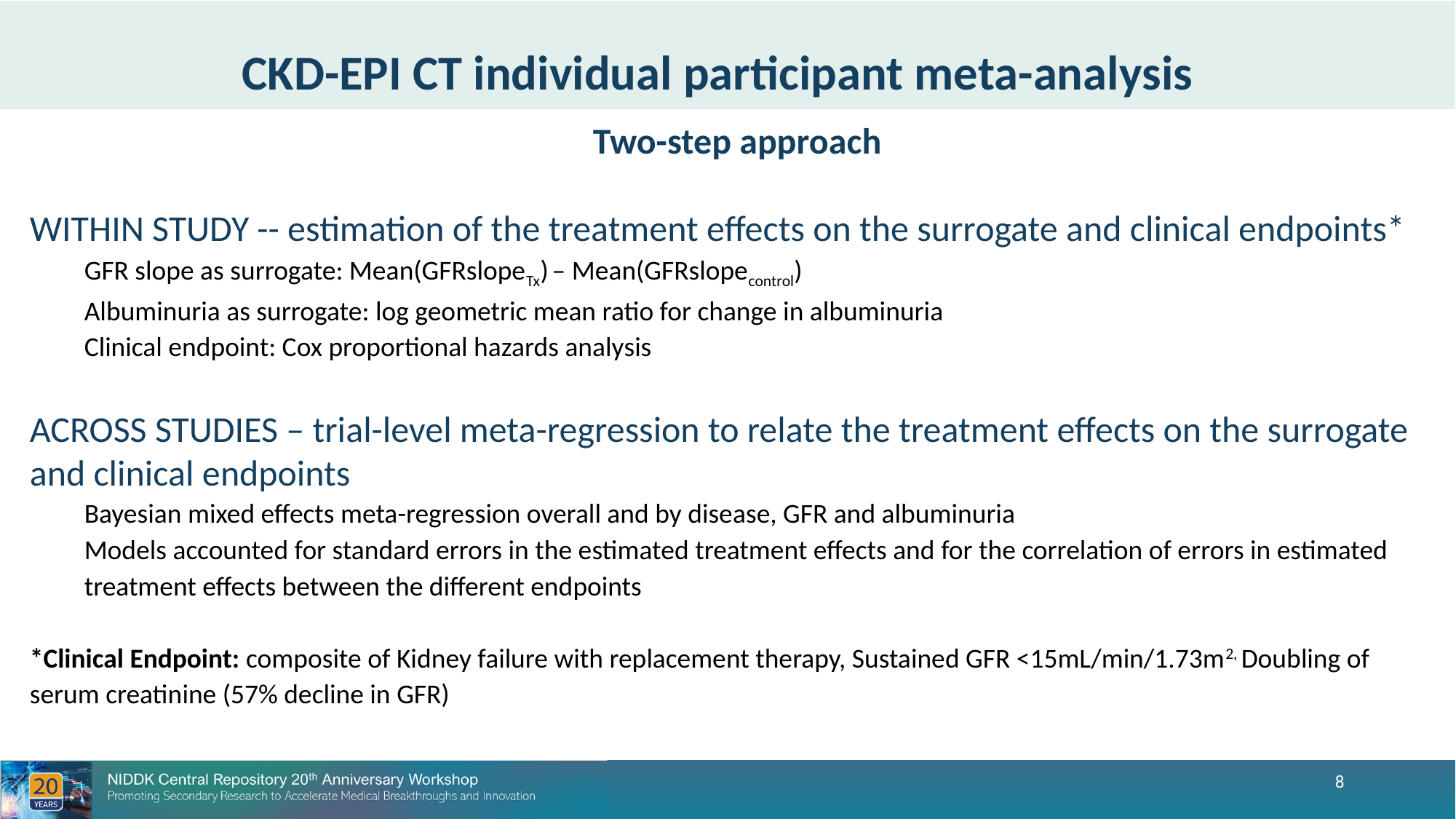

CKD-EPI CT individual participant meta-analysis
Two-step approach

WITHIN STUDY -- estimation of the treatment effects on the surrogate and clinical endpoints*
GFR slope as surrogate: Mean(GFRslopeTx) – Mean(GFRslopecontrol)
Albuminuria as surrogate: log geometric mean ratio for change in albuminuria
Clinical endpoint: Cox proportional hazards analysis

ACROSS STUDIES – trial-level meta-regression to relate the treatment effects on the surrogate and clinical endpoints
Bayesian mixed effects meta-regression overall and by disease, GFR and albuminuria
Models accounted for standard errors in the estimated treatment effects and for the correlation of errors in estimated treatment effects between the different endpoints

*Clinical Endpoint: composite of Kidney failure with replacement therapy, Sustained GFR <15mL/min/1.73m2, Doubling of serum creatinine (57% decline in GFR)

8